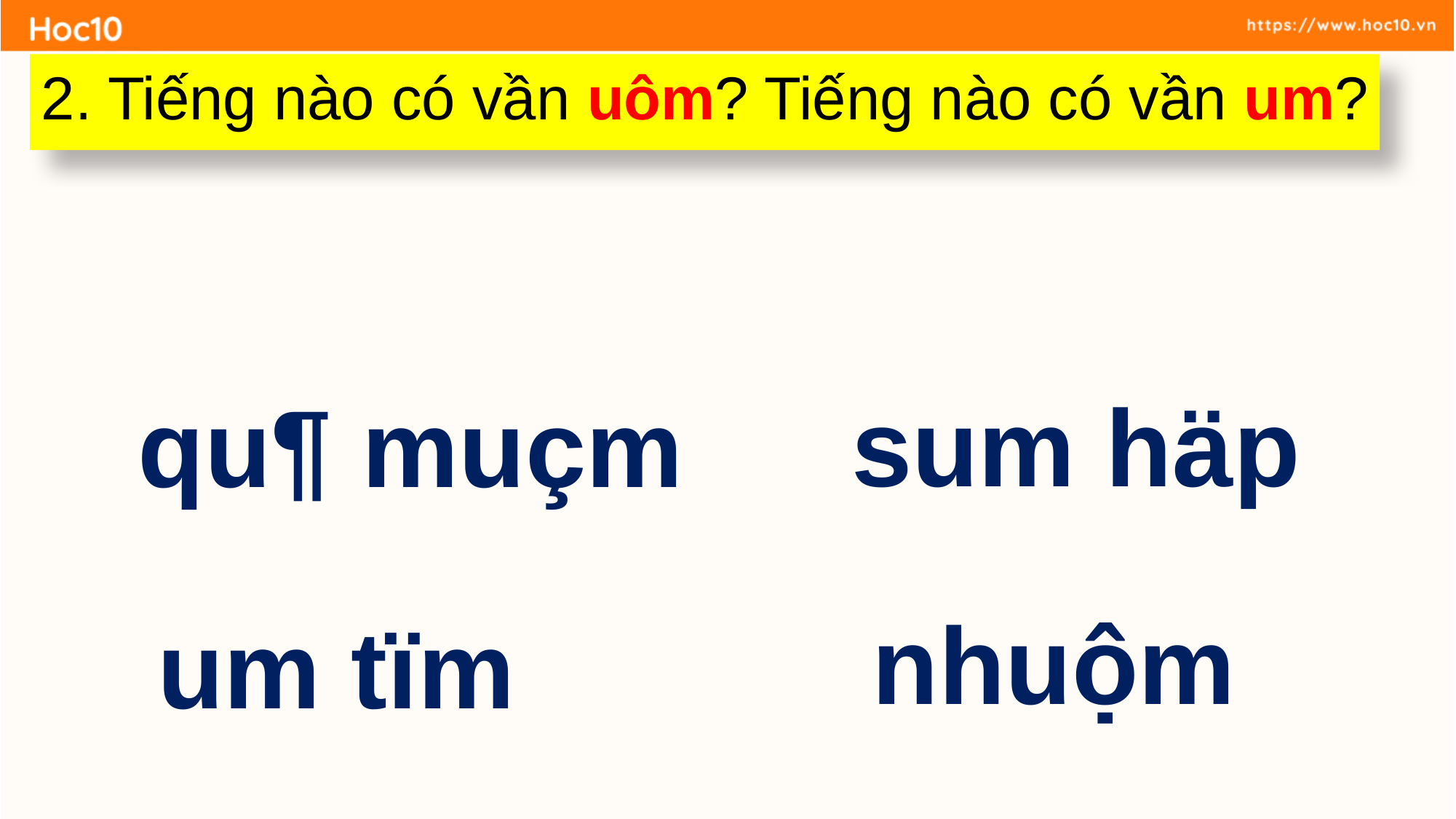

2. Tiếng nào có vần uôm? Tiếng nào có vần um?
sum häp
qu¶ muçm

nhuộm
   um tïm